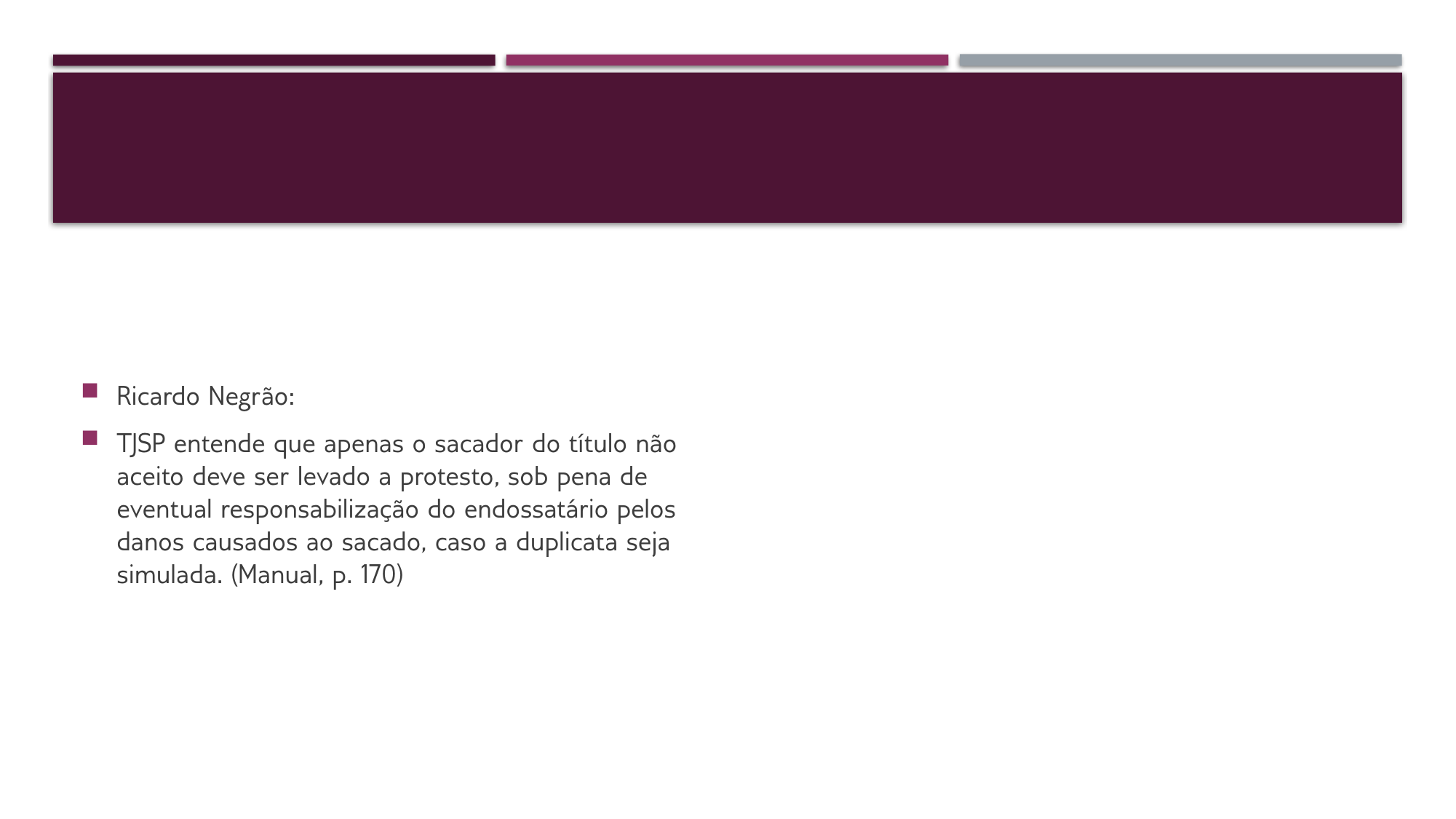

#
Ricardo Negrão:
TJSP entende que apenas o sacador do título não aceito deve ser levado a protesto, sob pena de eventual responsabilização do endossatário pelos danos causados ao sacado, caso a duplicata seja simulada. (Manual, p. 170)